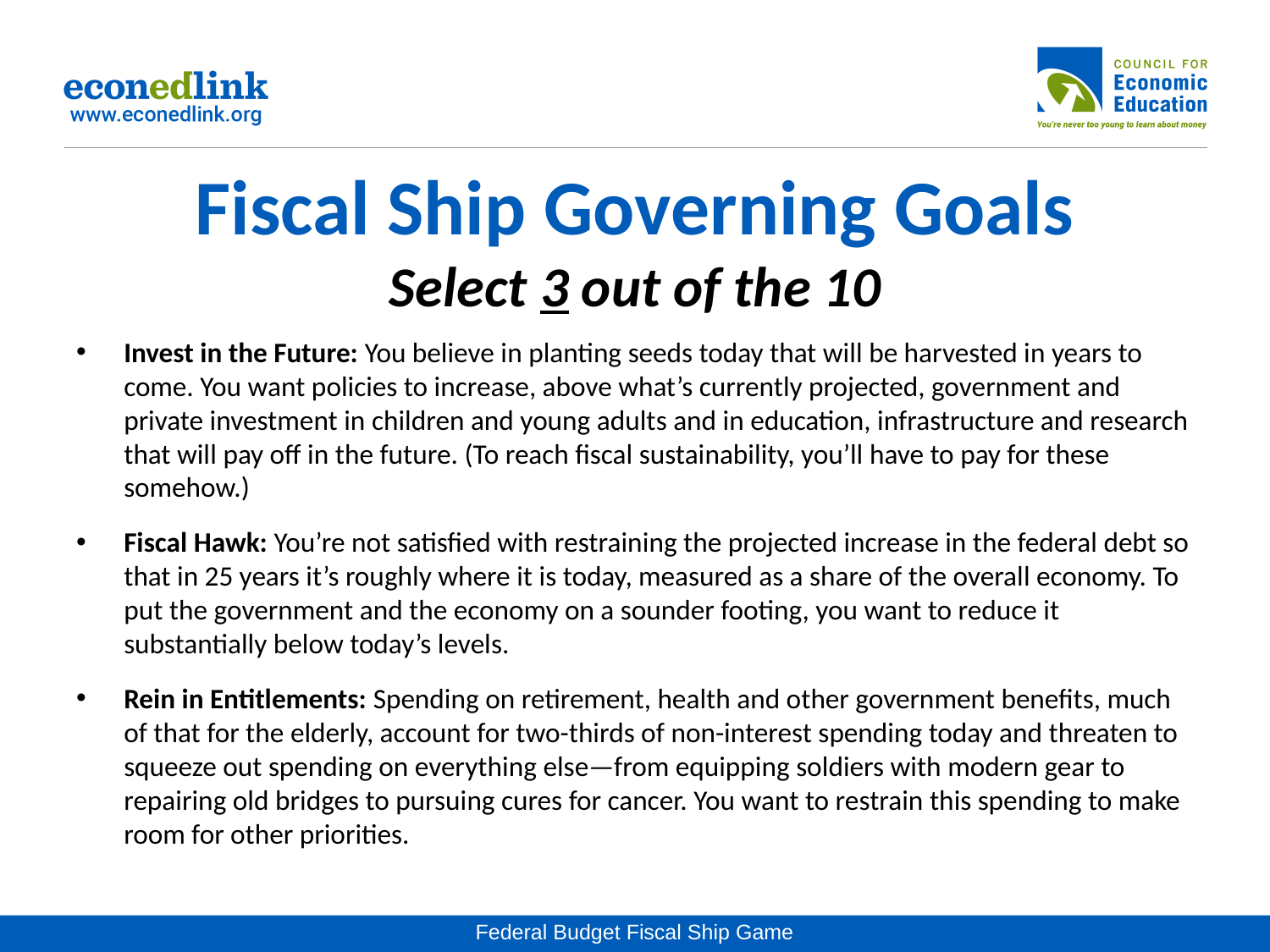

# Fiscal Ship Governing Goals Select 3 out of the 10
Invest in the Future: You believe in planting seeds today that will be harvested in years to come. You want policies to increase, above what’s currently projected, government and private investment in children and young adults and in education, infrastructure and research that will pay off in the future. (To reach fiscal sustainability, you’ll have to pay for these somehow.)
Fiscal Hawk: You’re not satisfied with restraining the projected increase in the federal debt so that in 25 years it’s roughly where it is today, measured as a share of the overall economy. To put the government and the economy on a sounder footing, you want to reduce it substantially below today’s levels.
Rein in Entitlements: Spending on retirement, health and other government benefits, much of that for the elderly, account for two-thirds of non-interest spending today and threaten to squeeze out spending on everything else—from equipping soldiers with modern gear to repairing old bridges to pursuing cures for cancer. You want to restrain this spending to make room for other priorities.